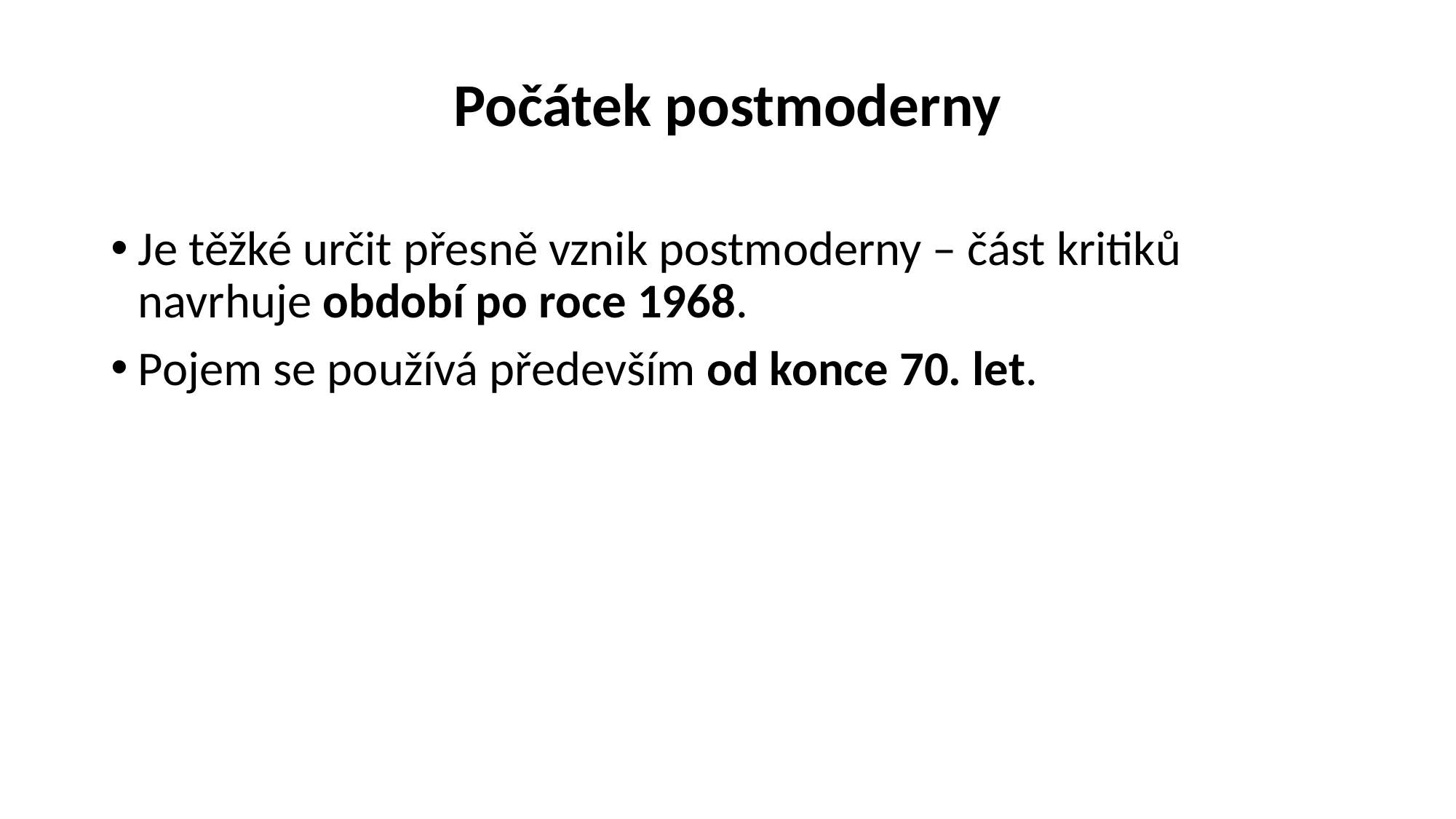

# Počátek postmoderny
Je těžké určit přesně vznik postmoderny – část kritiků navrhuje období po roce 1968.
Pojem se používá především od konce 70. let.